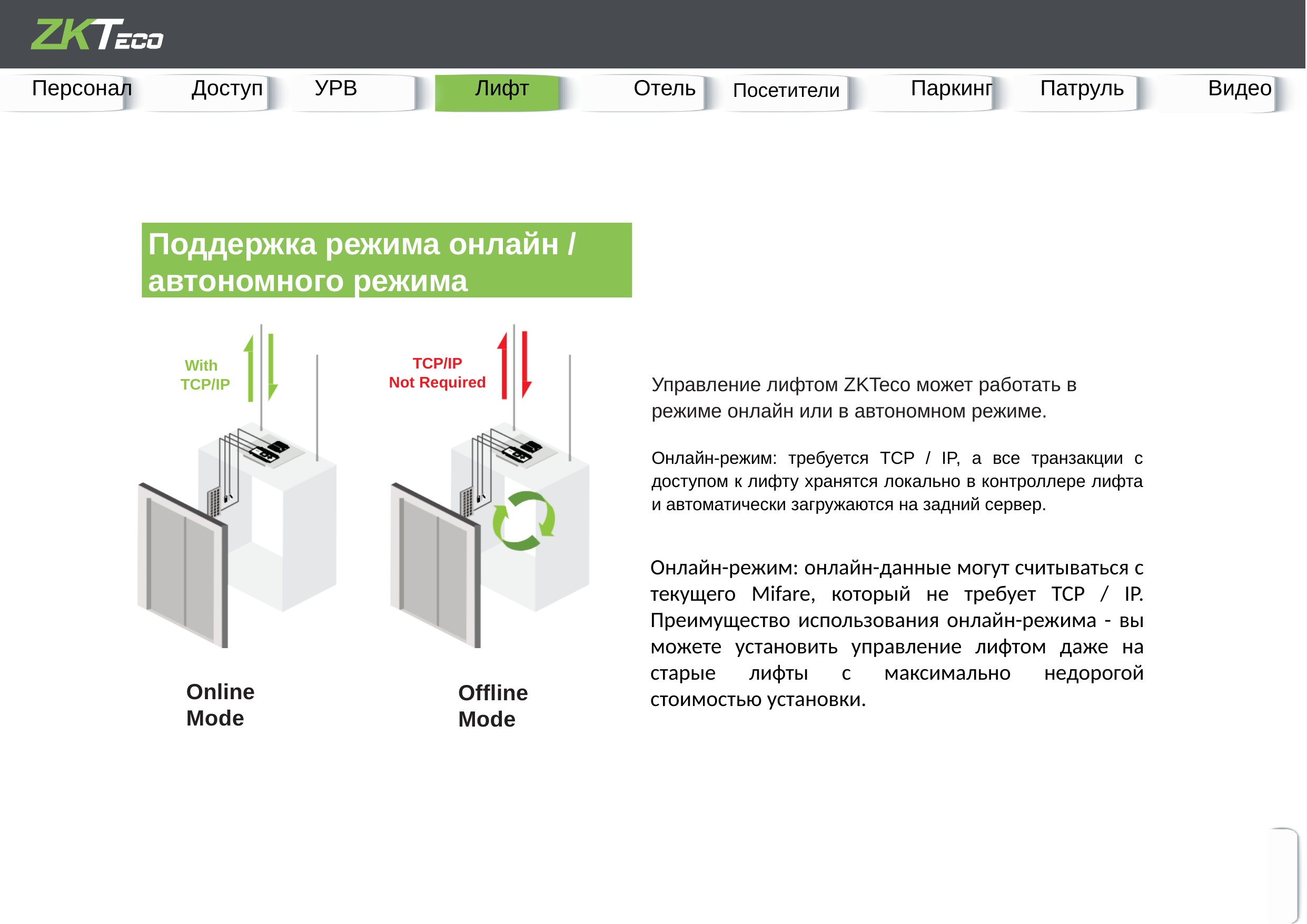

Посетители
Патруль
Паркинг
УРВ
Персонал
Доступ
Видео
Отель
Лифт

Поддержка режима онлайн / автономного режима

TCP/IP
Not Required
With  TCP/IP
5 IN6 O WIEGAN 8 OUT7
v
va
WI
WIEGAN N8 OUT7
18 MON
18 MON
17 32 ESC MENU OK Reset
17 32 ESC MENU OK Reset
24 25 26
24 25 26
21 22 23
21 22 23
19 20 21
19 20 21
16 17 18
16 17 18
13 14 15
13 14 15
10 11 12
10 11 12
7 8 9
7 8 9
4 5 6
4 5 6
1 2 3
1 2 3
Online Mode
Offline Mode
Управление лифтом ZKTeco может работать в режиме онлайн или в автономном режиме.
Онлайн-режим: требуется TCP / IP, а все транзакции с доступом к лифту хранятся локально в контроллере лифта и автоматически загружаются на задний сервер.
Онлайн-режим: онлайн-данные могут считываться с текущего Mifare, который не требует TCP / IP. Преимущество использования онлайн-режима - вы можете установить управление лифтом даже на старые лифты с максимально недорогой стоимостью установки.